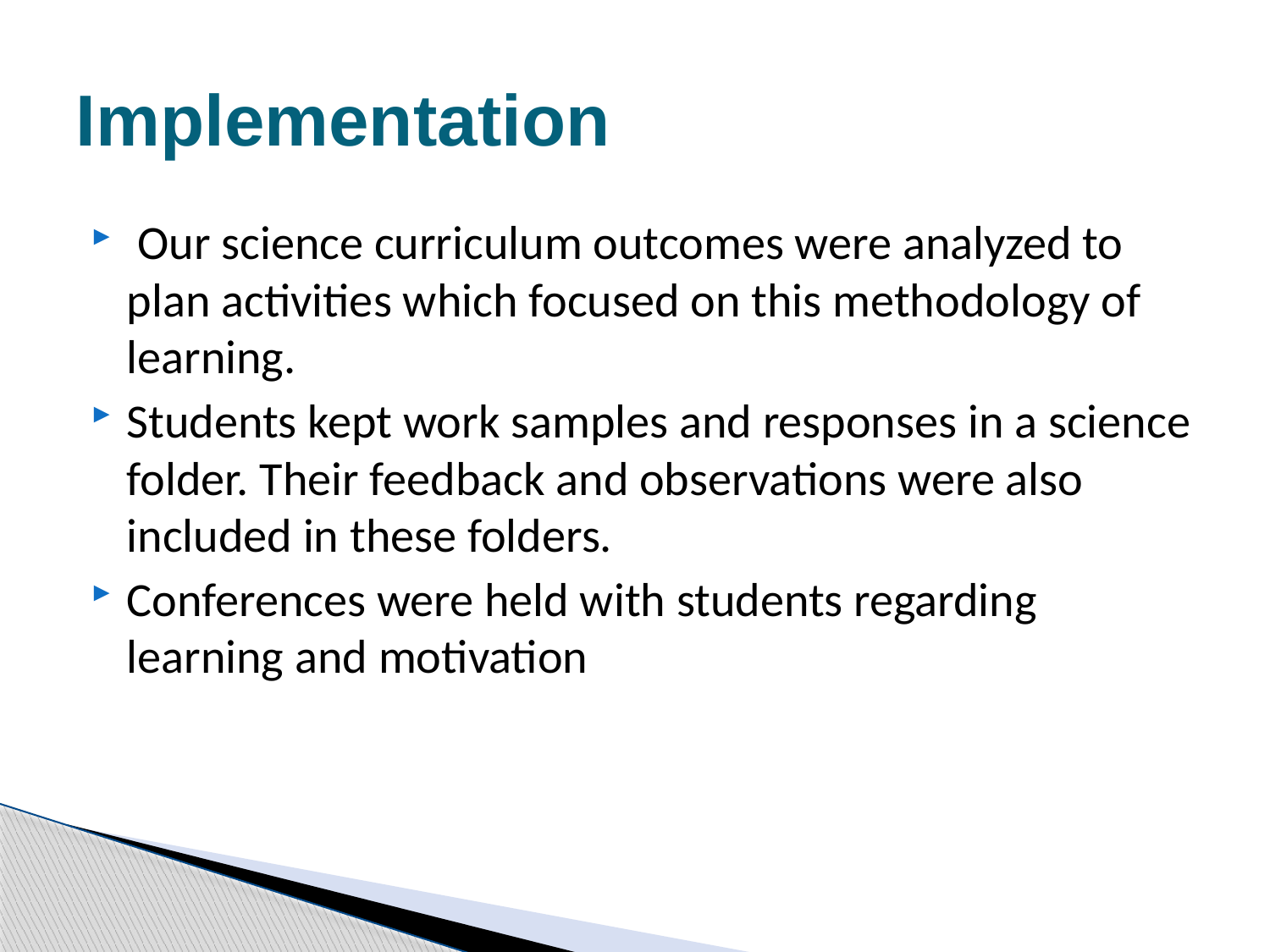

# Implementation
 Our science curriculum outcomes were analyzed to plan activities which focused on this methodology of learning.
Students kept work samples and responses in a science folder. Their feedback and observations were also included in these folders.
Conferences were held with students regarding learning and motivation